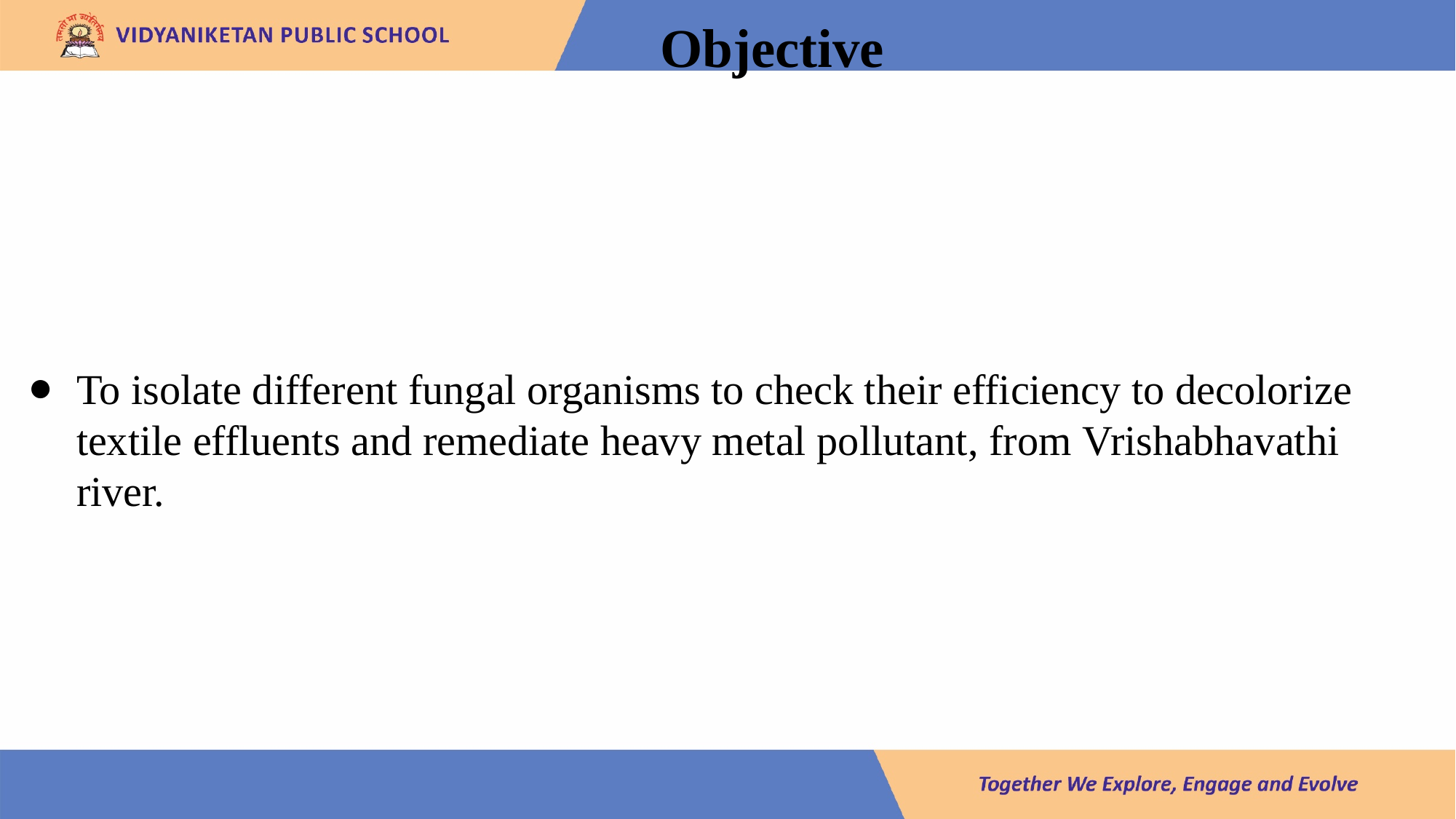

# Objective

To isolate different fungal organisms to check their efficiency to decolorize textile effluents and remediate heavy metal pollutant, from Vrishabhavathi river.